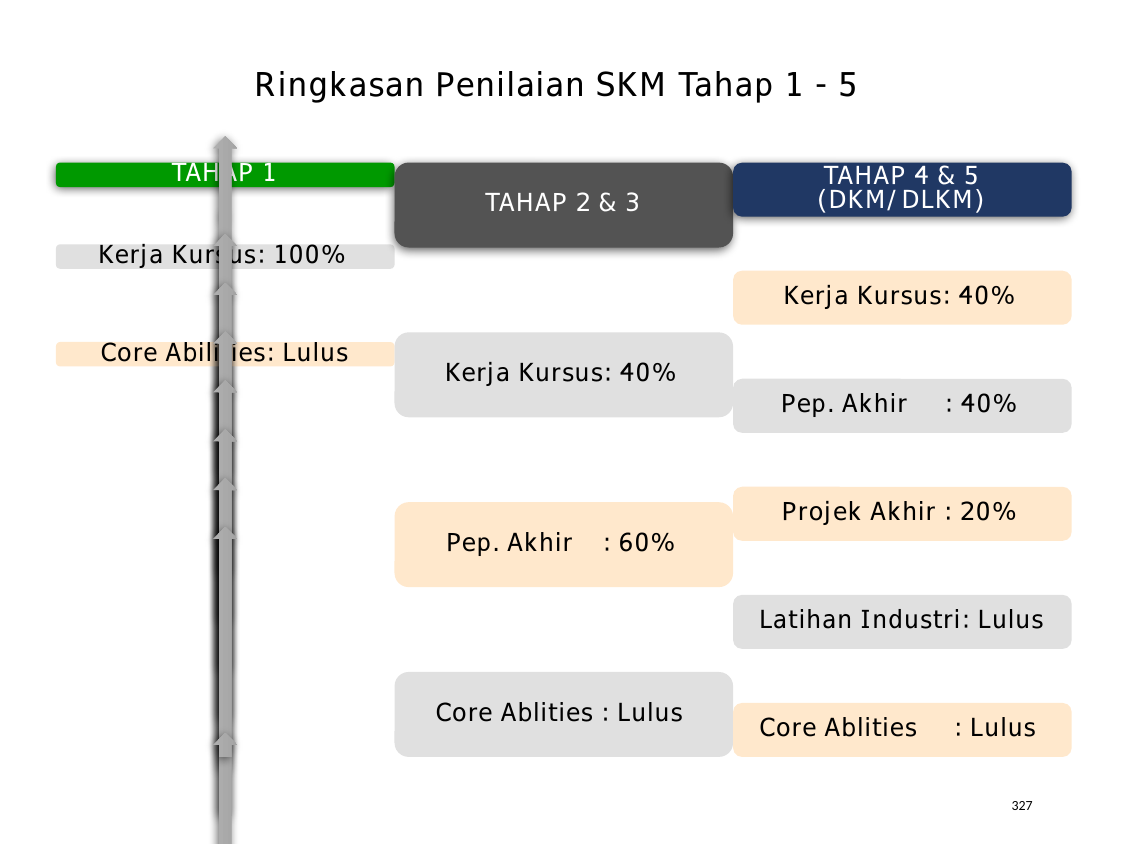

Ringkasan Penilaian SKM Tahap 1 - 5

TAHAP 1
Kerja Kursus: 100%
TAHAP 2 & 3
TAHAP 4 & 5 (DKM/DLKM)
Kerja Kursus: 40%
Kerja Kursus: 40%
Pep. Akhir     : 40%
Projek Akhir : 20%
Latihan Industri: Lulus
Core Ablities     : Lulus
Pep. Akhir    : 60%
Core Ablities : Lulus
Core Abilities: Lulus
327